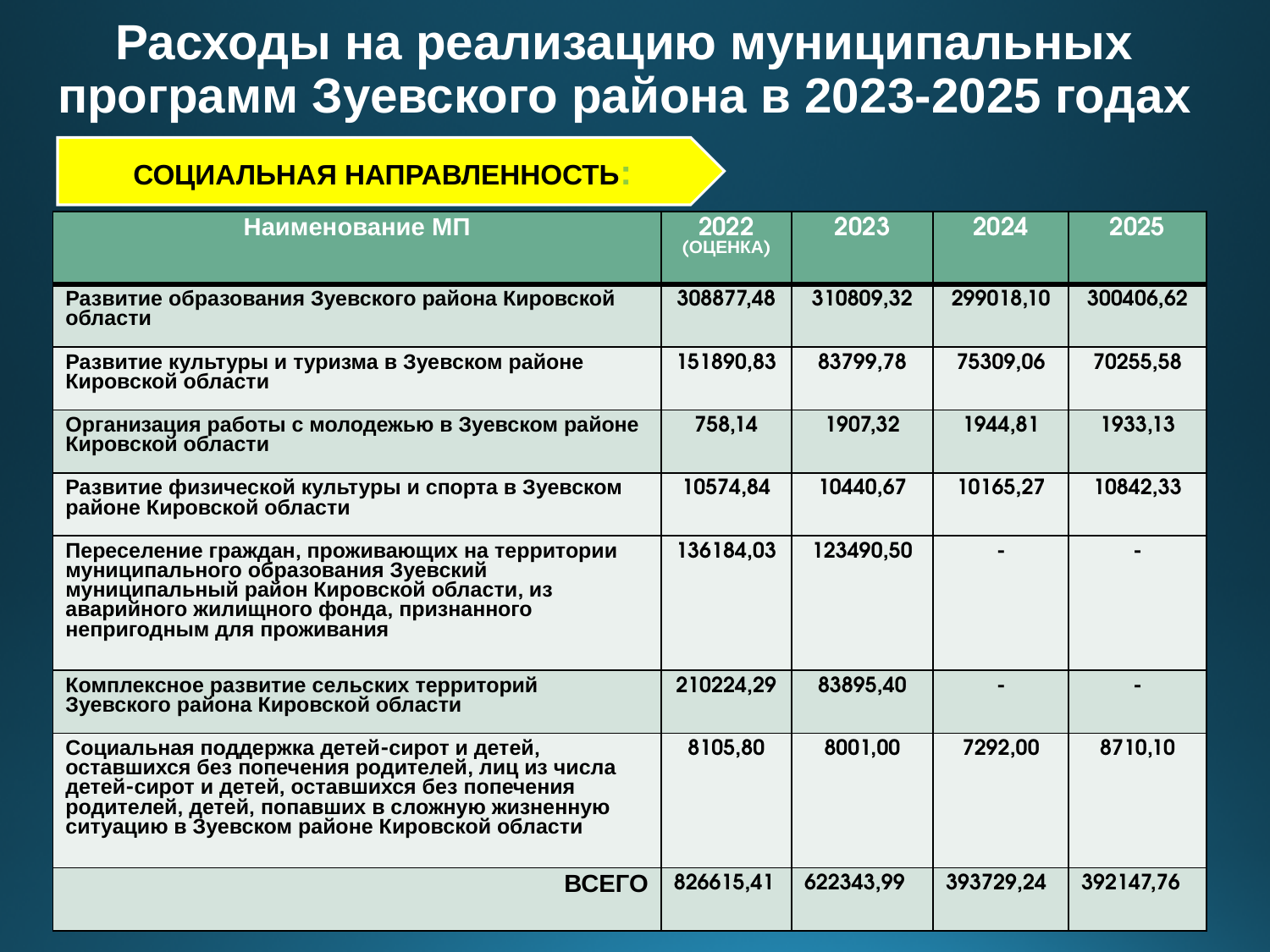

# Расходы на реализацию муниципальных программ Зуевского района в 2023-2025 годах
Социальная направленность:
| Наименование МП | 2022 (ОЦЕНКА) | 2023 | 2024 | 2025 |
| --- | --- | --- | --- | --- |
| Развитие образования Зуевского района Кировской области | 308877,48 | 310809,32 | 299018,10 | 300406,62 |
| Развитие культуры и туризма в Зуевском районе Кировской области | 151890,83 | 83799,78 | 75309,06 | 70255,58 |
| Организация работы с молодежью в Зуевском районе Кировской области | 758,14 | 1907,32 | 1944,81 | 1933,13 |
| Развитие физической культуры и спорта в Зуевском районе Кировской области | 10574,84 | 10440,67 | 10165,27 | 10842,33 |
| Переселение граждан, проживающих на территории муниципального образования Зуевский муниципальный район Кировской области, из аварийного жилищного фонда, признанного непригодным для проживания | 136184,03 | 123490,50 | - | - |
| Комплексное развитие сельских территорий Зуевского района Кировской области | 210224,29 | 83895,40 | - | - |
| Социальная поддержка детей-сирот и детей, оставшихся без попечения родителей, лиц из числа детей-сирот и детей, оставшихся без попечения родителей, детей, попавших в сложную жизненную ситуацию в Зуевском районе Кировской области | 8105,80 | 8001,00 | 7292,00 | 8710,10 |
| ВСЕГО | 826615,41 | 622343,99 | 393729,24 | 392147,76 |